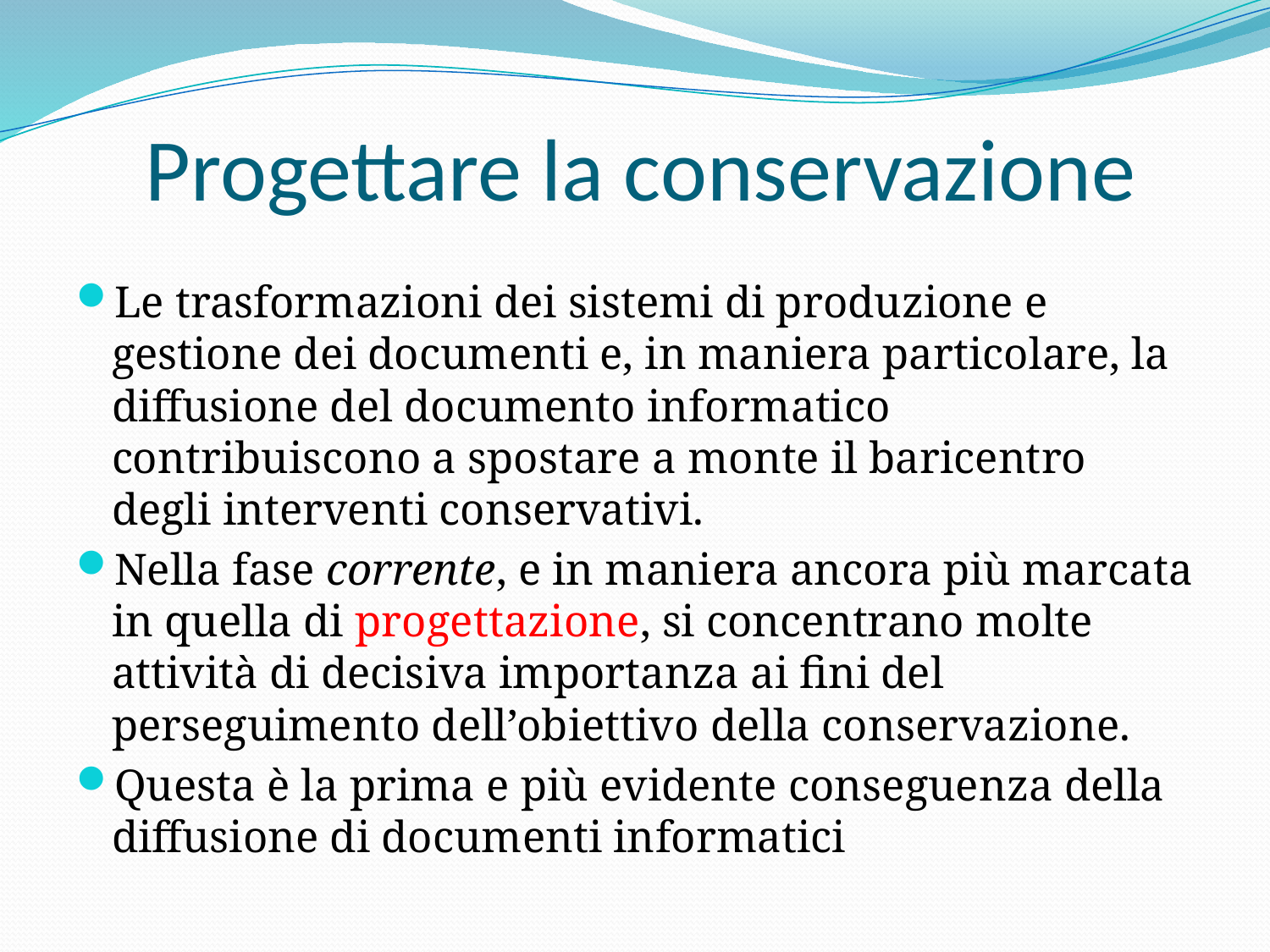

# Progettare la conservazione
Le trasformazioni dei sistemi di produzione e gestione dei documenti e, in maniera particolare, la diffusione del documento informatico contribuiscono a spostare a monte il baricentro degli interventi conservativi.
Nella fase corrente, e in maniera ancora più marcata in quella di progettazione, si concentrano molte attività di decisiva importanza ai fini del perseguimento dell’obiettivo della conservazione.
Questa è la prima e più evidente conseguenza della diffusione di documenti informatici